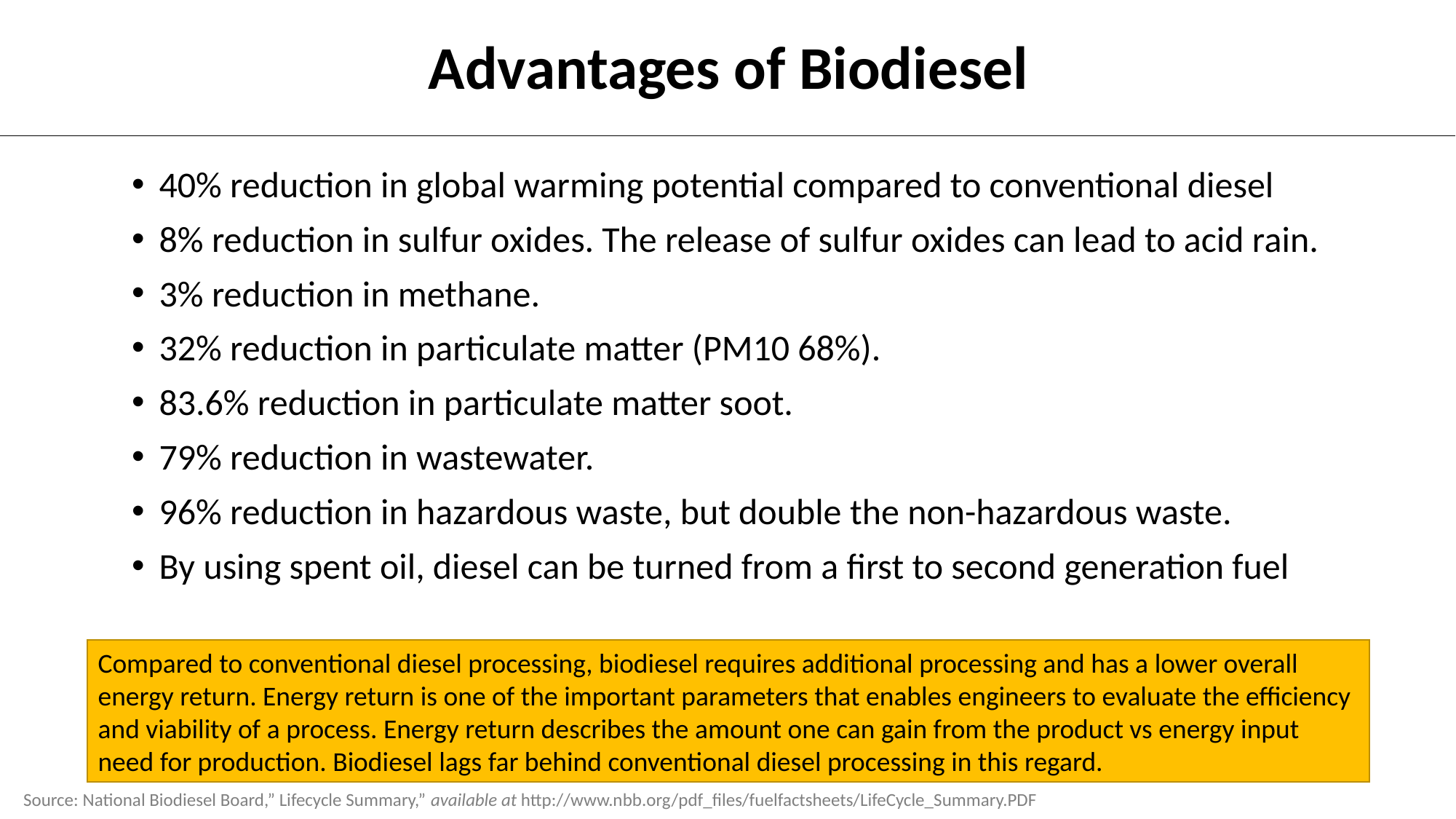

# Advantages of Biodiesel
40% reduction in global warming potential compared to conventional diesel
8% reduction in sulfur oxides. The release of sulfur oxides can lead to acid rain.
3% reduction in methane.
32% reduction in particulate matter (PM10 68%).
83.6% reduction in particulate matter soot.
79% reduction in wastewater.
96% reduction in hazardous waste, but double the non-hazardous waste.
By using spent oil, diesel can be turned from a first to second generation fuel
Compared to conventional diesel processing, biodiesel requires additional processing and has a lower overall energy return. Energy return is one of the important parameters that enables engineers to evaluate the efficiency and viability of a process. Energy return describes the amount one can gain from the product vs energy input need for production. Biodiesel lags far behind conventional diesel processing in this regard.
Source: National Biodiesel Board,” Lifecycle Summary,” available at http://www.nbb.org/pdf_files/fuelfactsheets/LifeCycle_Summary.PDF